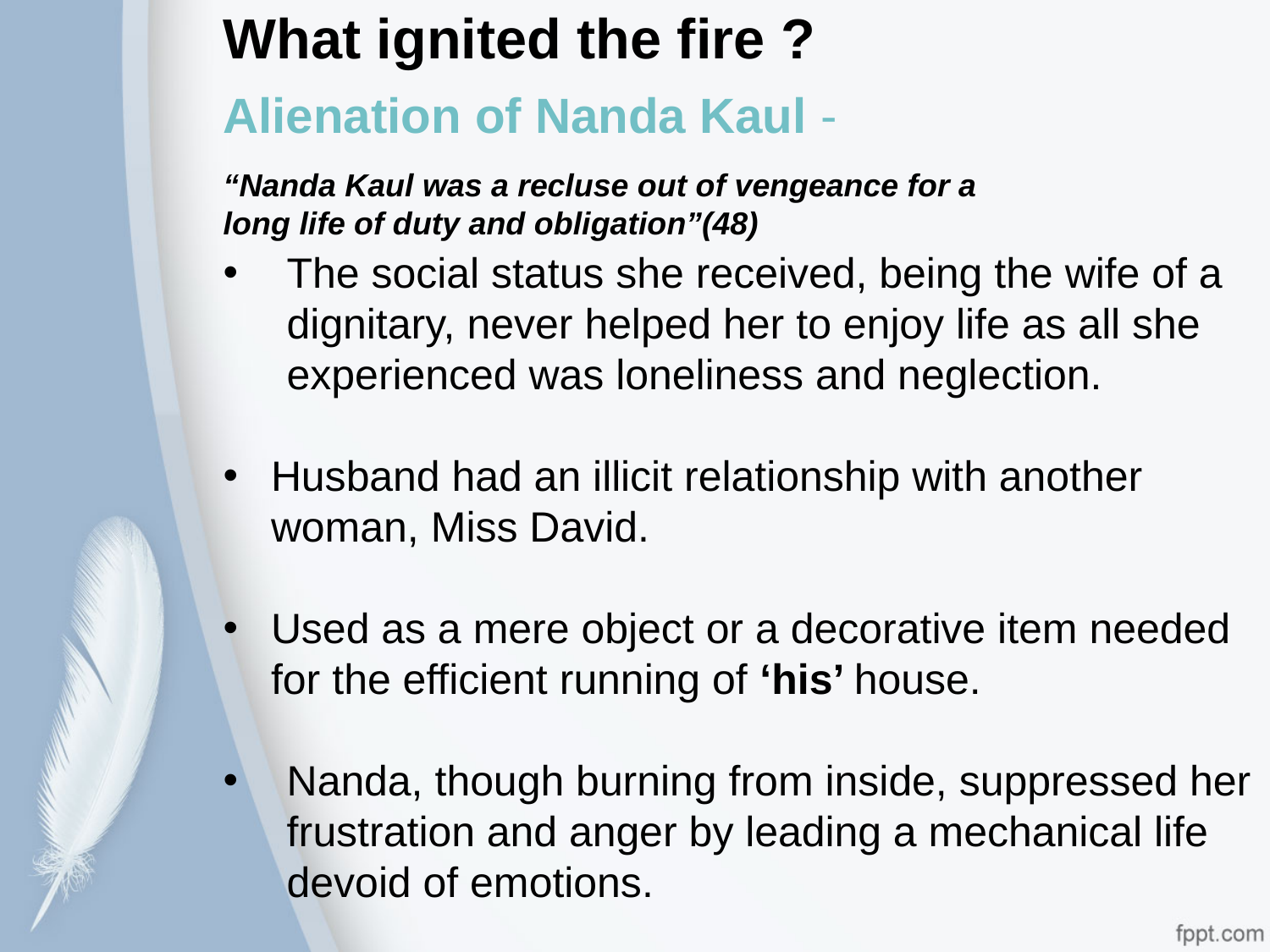

What ignited the fire ?
Alienation of Nanda Kaul -
“Nanda Kaul was a recluse out of vengeance for a long life of duty and obligation”(48)

The social status she received, being the wife of a dignitary, never helped her to enjoy life as all she experienced was loneliness and neglection.

Husband had an illicit relationship with another woman, Miss David.

Used as a mere object or a decorative item needed for the efficient running of ‘his’ house.

Nanda, though burning from inside, suppressed her frustration and anger by leading a mechanical life devoid of emotions.